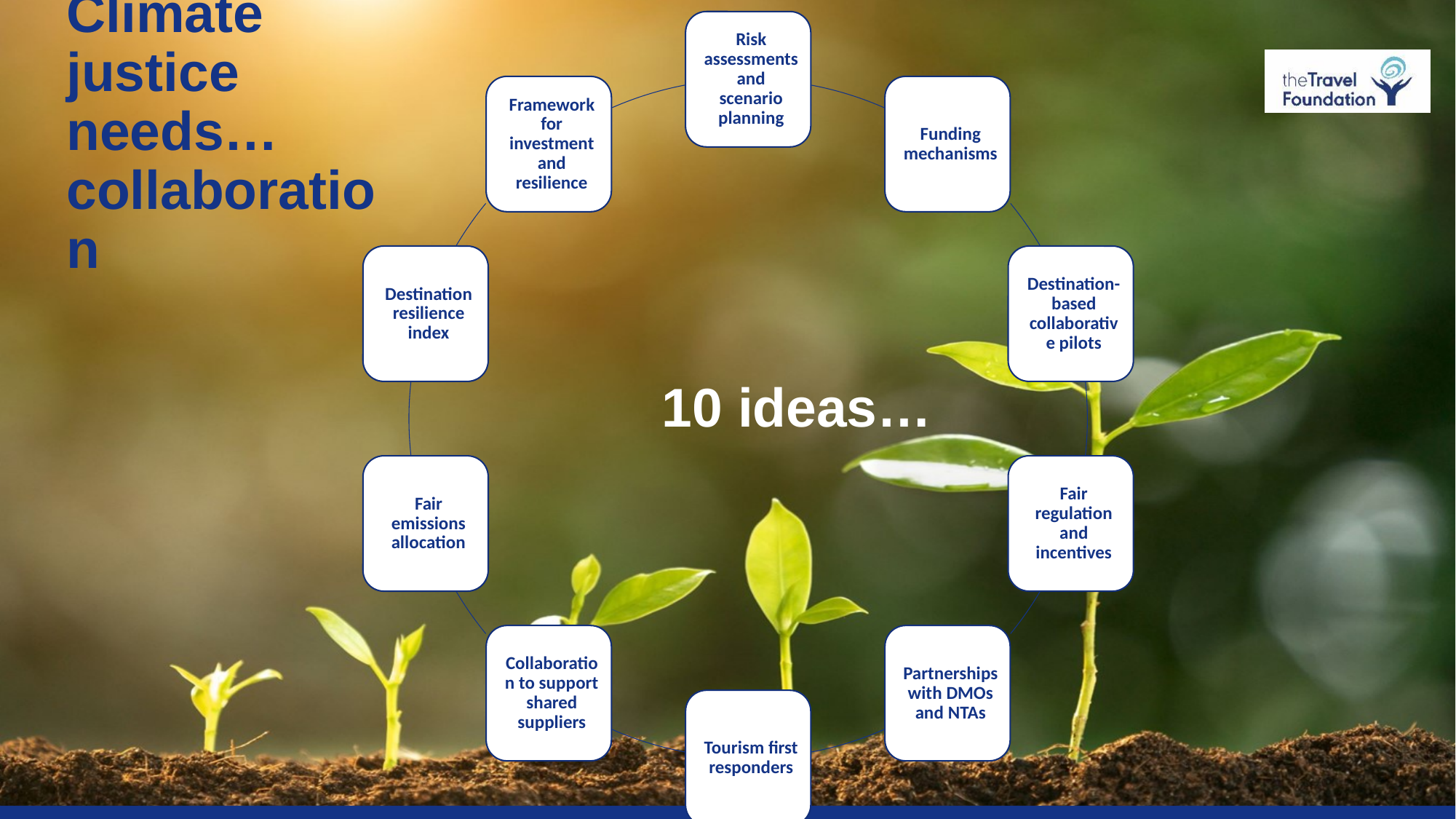

Risk assessments and scenario planning
Funding mechanisms
Destination-based collaborative pilots
Fair regulation and incentives
Partnerships with DMOs and NTAs
Tourism first responders
Collaboration to support shared suppliers
Fair emissions allocation
Destination resilience index
Framework for investment and resilience
Climate justice needs… collaboration
10 ideas…